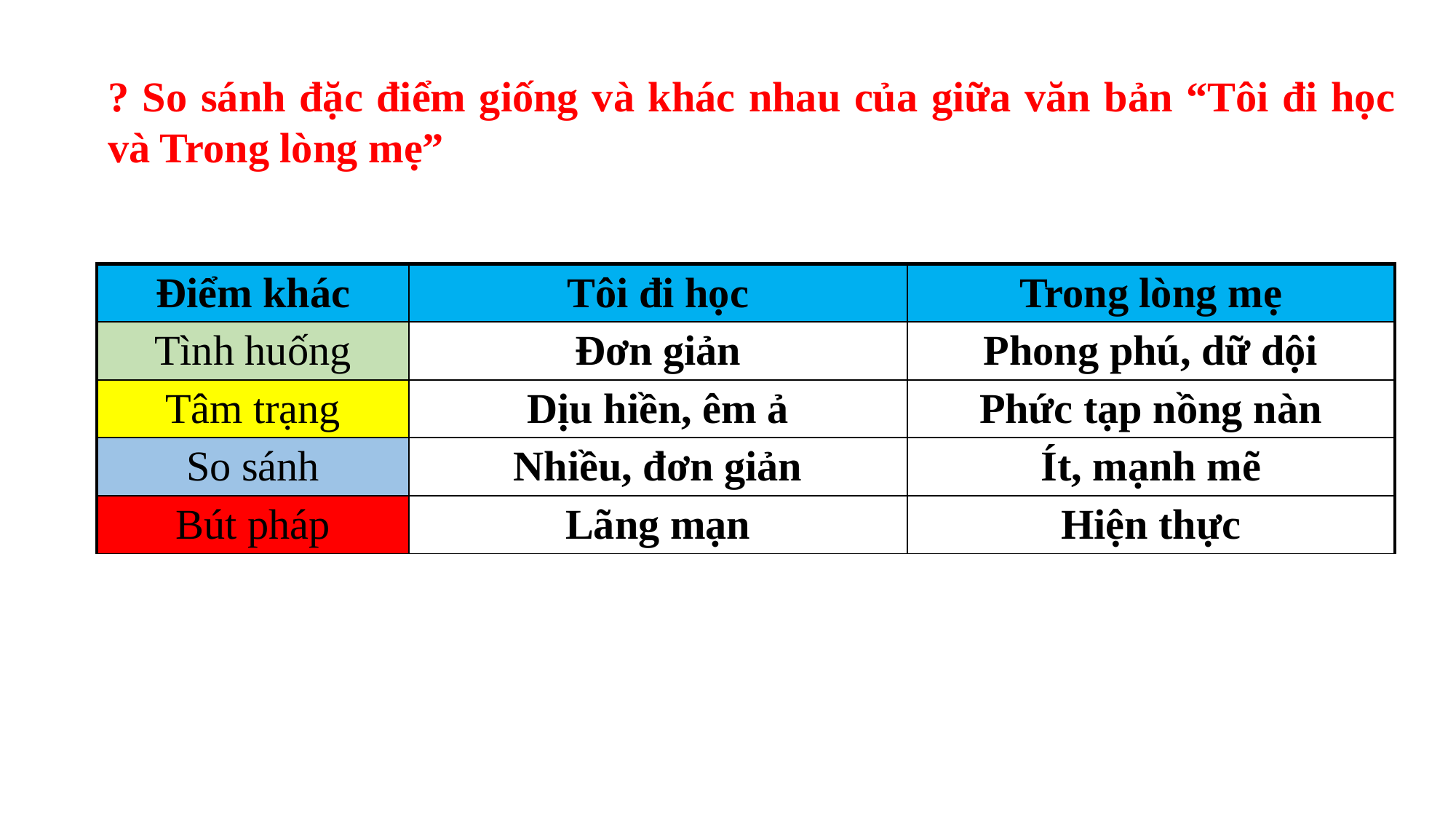

? So sánh đặc điểm giống và khác nhau của giữa văn bản “Tôi đi học và Trong lòng mẹ”
| Điểm khác | Tôi đi học | Trong lòng mẹ |
| --- | --- | --- |
| Tình huống | Đơn giản | Phong phú, dữ dội |
| Tâm trạng | Dịu hiền, êm ả | Phức tạp nồng nàn |
| So sánh | Nhiều, đơn giản | Ít, mạnh mẽ |
| Bút pháp | Lãng mạn | Hiện thực |